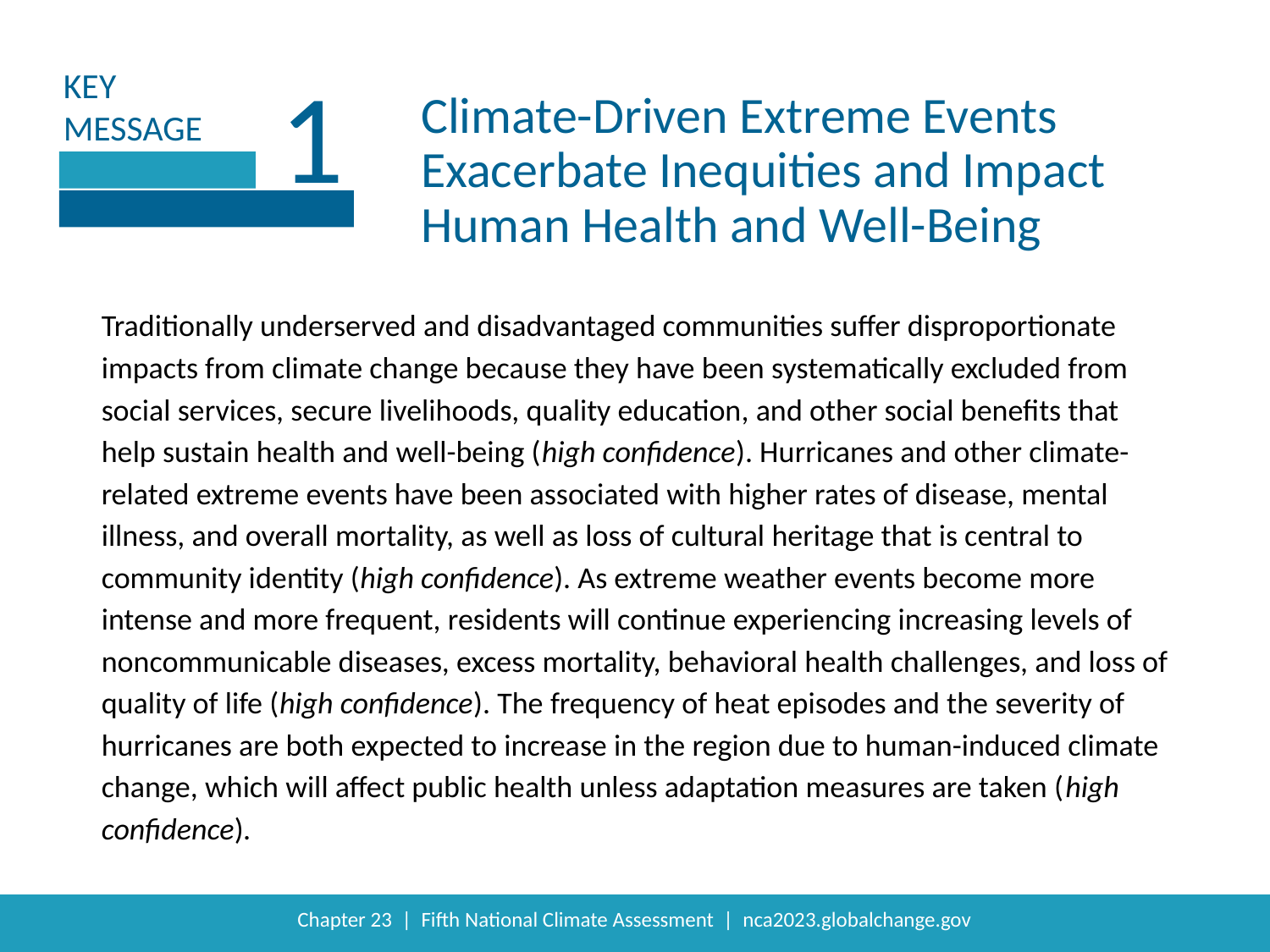

1
Climate-Driven Extreme Events Exacerbate Inequities and Impact Human Health and Well-Being
Traditionally underserved and disadvantaged communities suffer disproportionate impacts from climate change because they have been systematically excluded from social services, secure livelihoods, quality education, and other social benefits that help sustain health and well-being (high confidence). Hurricanes and other climate-related extreme events have been associated with higher rates of disease, mental illness, and overall mortality, as well as loss of cultural heritage that is central to community identity (high confidence). As extreme weather events become more intense and more frequent, residents will continue experiencing increasing levels of noncommunicable diseases, excess mortality, behavioral health challenges, and loss of quality of life (high confidence). The frequency of heat episodes and the severity of hurricanes are both expected to increase in the region due to human-induced climate change, which will affect public health unless adaptation measures are taken (high confidence).